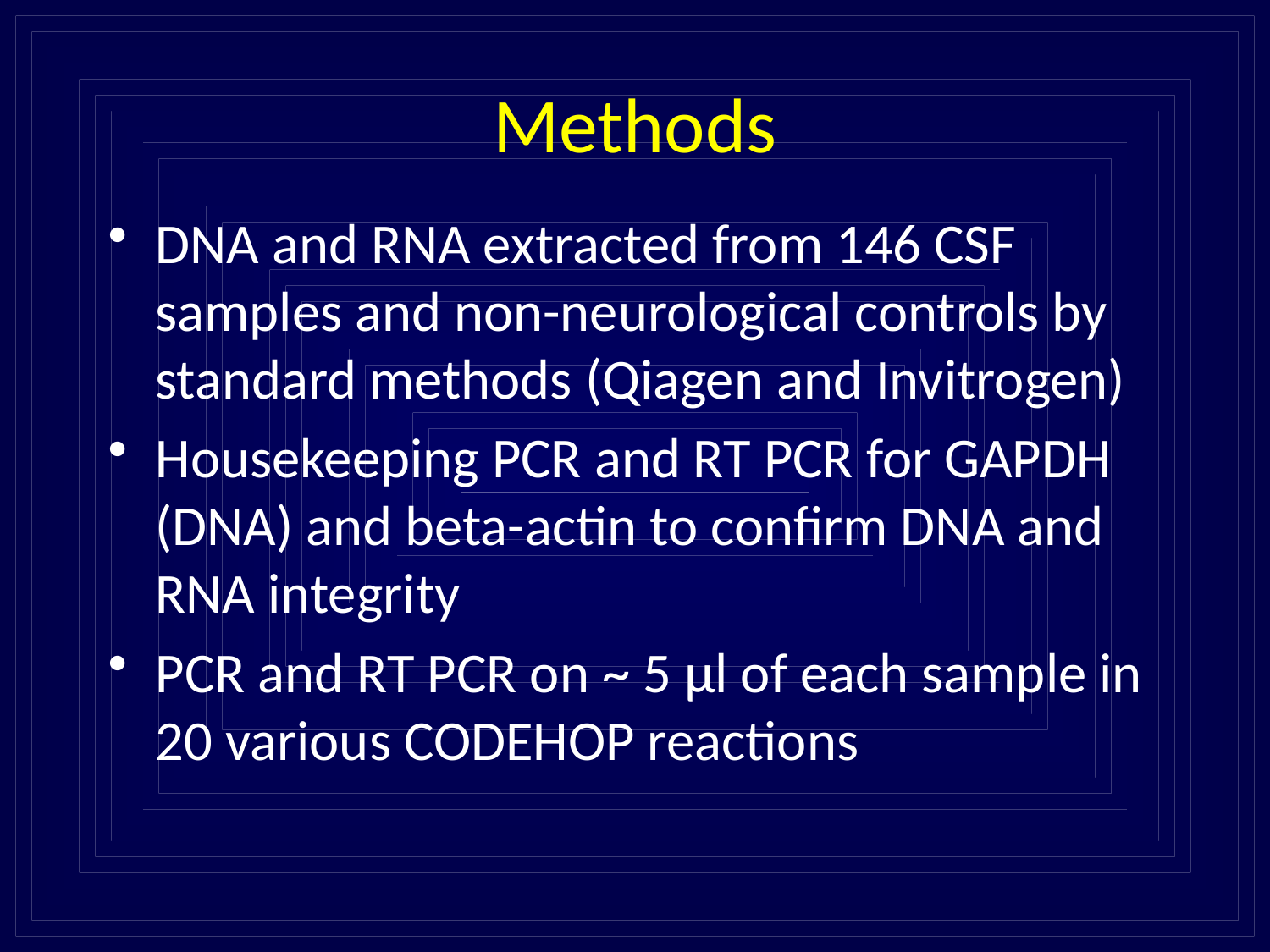

# Methods
DNA and RNA extracted from 146 CSF samples and non-neurological controls by standard methods (Qiagen and Invitrogen)
Housekeeping PCR and RT PCR for GAPDH (DNA) and beta-actin to confirm DNA and RNA integrity
PCR and RT PCR on ~ 5 µl of each sample in 20 various CODEHOP reactions